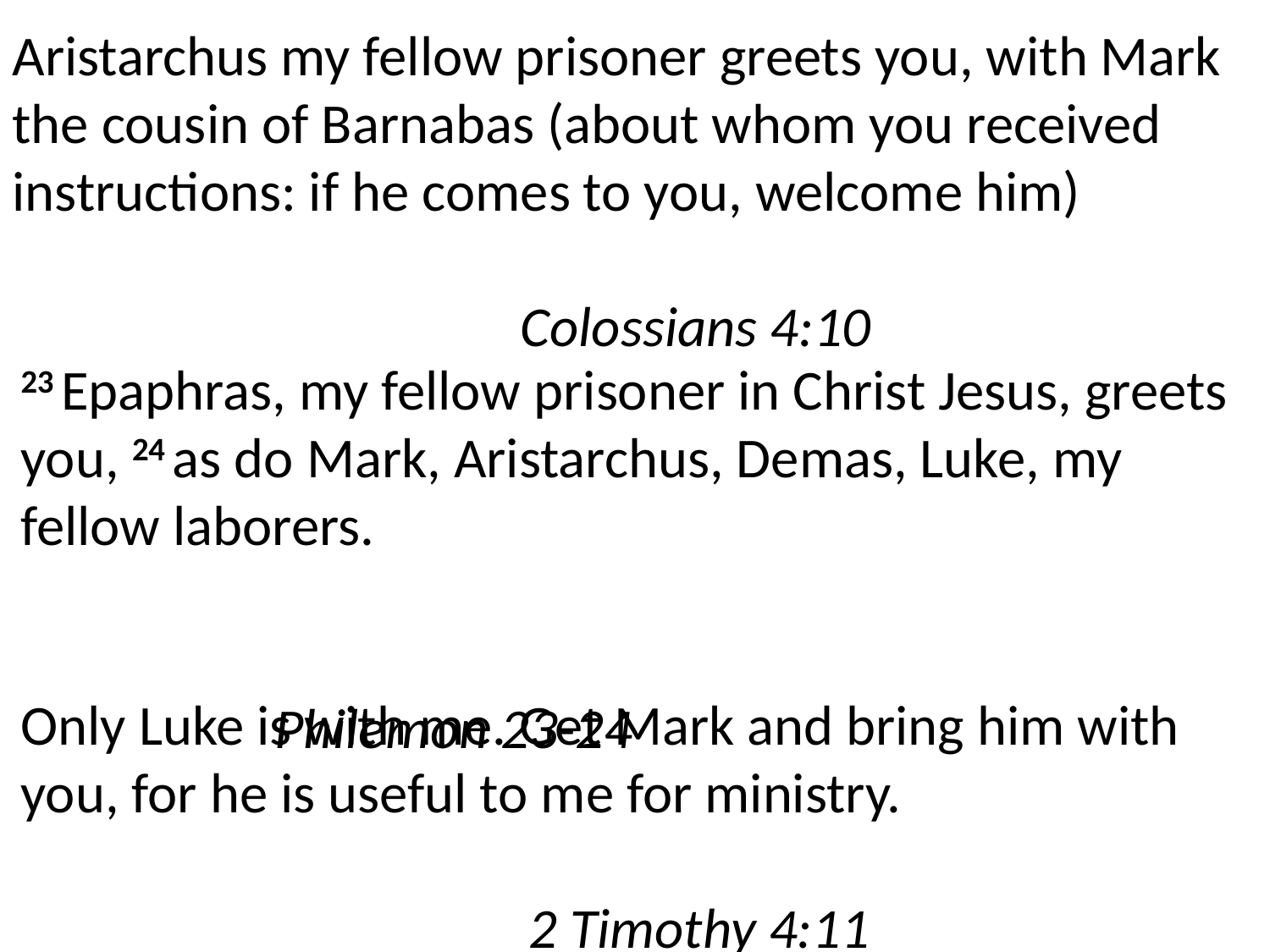

Aristarchus my fellow prisoner greets you, with Mark the cousin of Barnabas (about whom you received instructions: if he comes to you, welcome him)
													Colossians 4:10
23 Epaphras, my fellow prisoner in Christ Jesus, greets you, 24 as do Mark, Aristarchus, Demas, Luke, my fellow laborers.																											Philemon 23-24
Only Luke is with me. Get Mark and bring him with you, for he is useful to me for ministry.
													2 Timothy 4:11